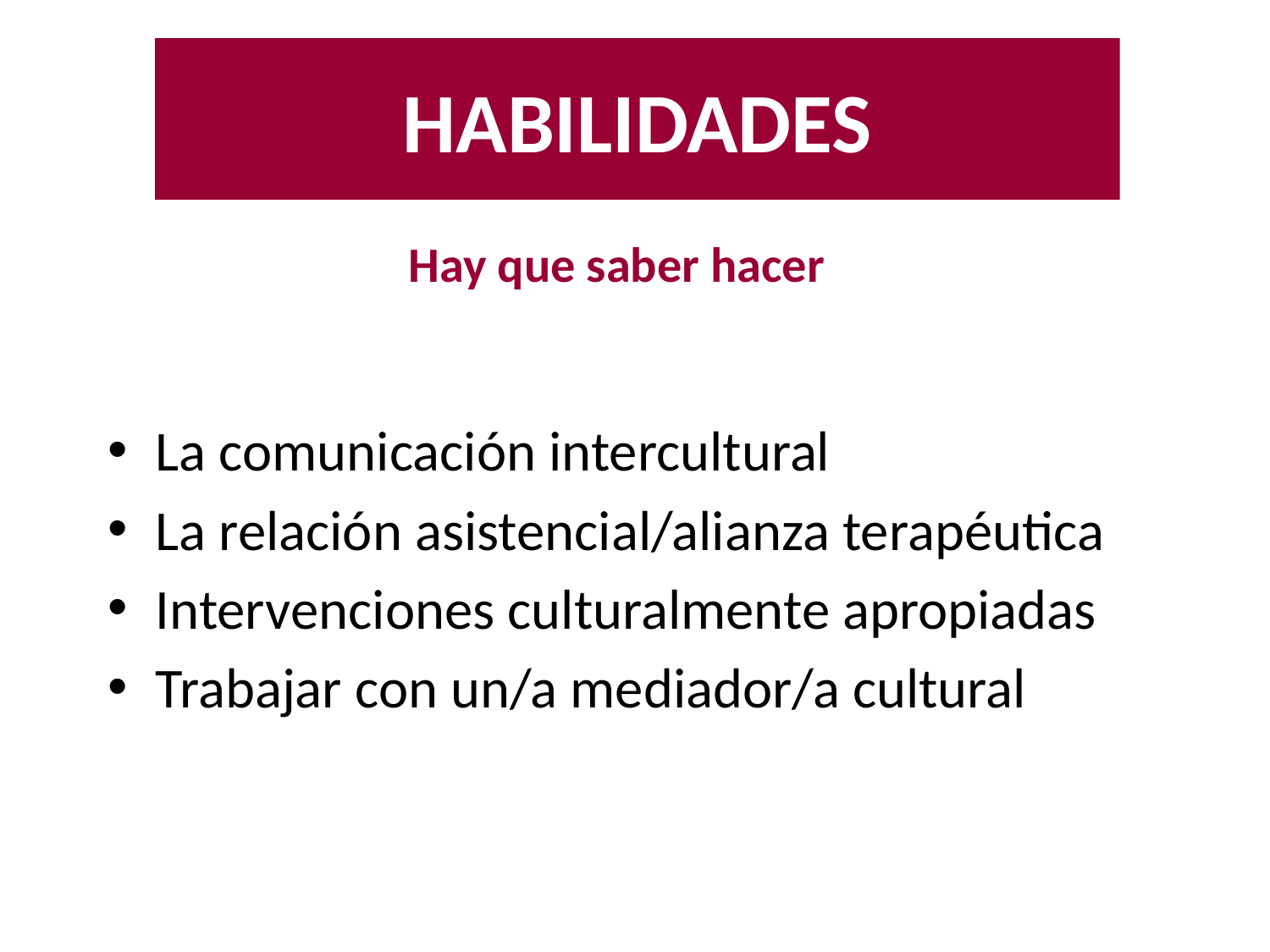

#
HABILIDADES
Hay que saber hacer
La comunicación intercultural
La relación asistencial/alianza terapéutica
Intervenciones culturalmente apropiadas
Trabajar con un/a mediador/a cultural